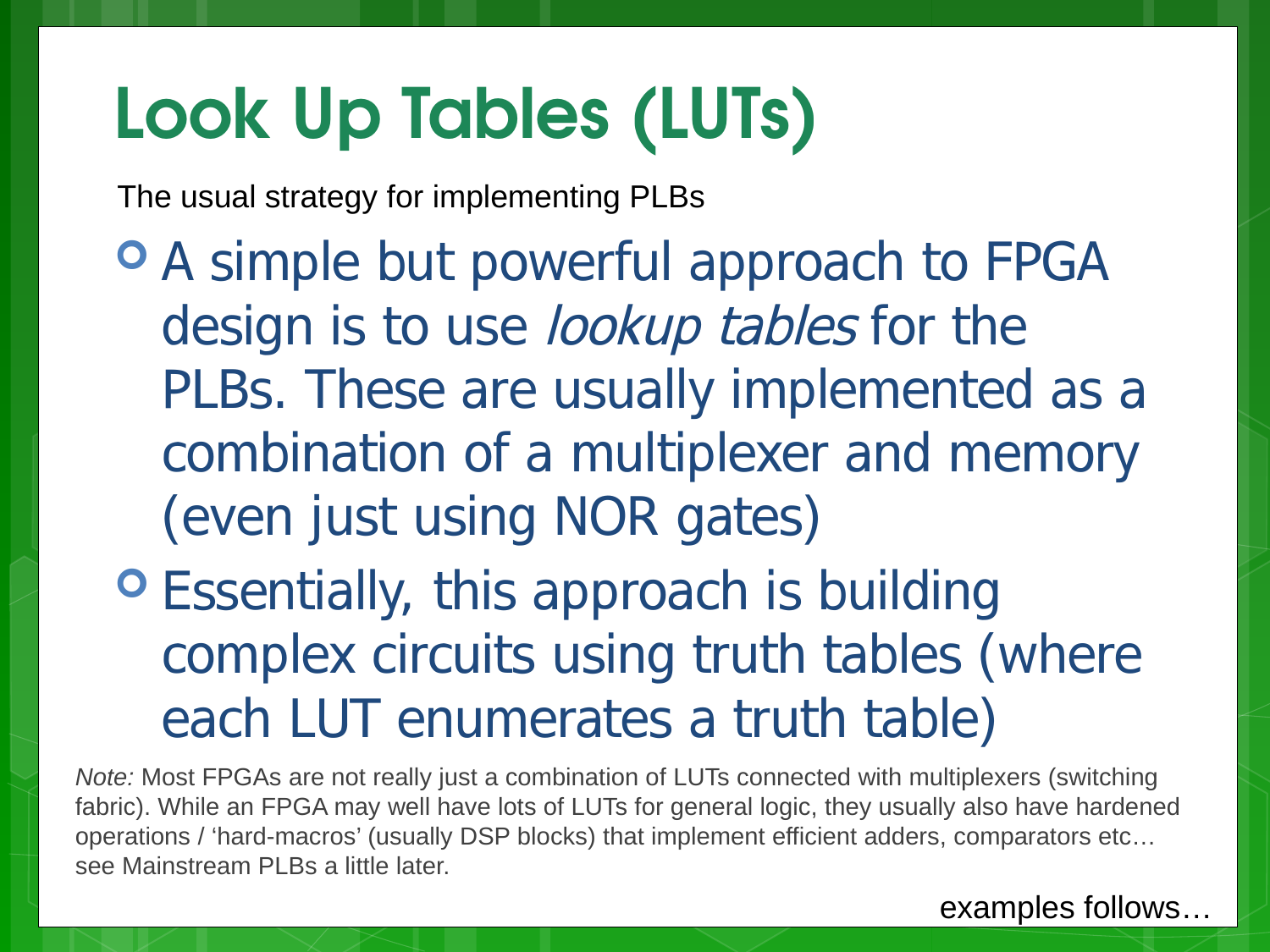

# Look Up Tables (LUTs)
The usual strategy for implementing PLBs
A simple but powerful approach to FPGA design is to use lookup tables for the PLBs. These are usually implemented as a combination of a multiplexer and memory (even just using NOR gates)
Essentially, this approach is building complex circuits using truth tables (where each LUT enumerates a truth table)
Note: Most FPGAs are not really just a combination of LUTs connected with multiplexers (switching fabric). While an FPGA may well have lots of LUTs for general logic, they usually also have hardened operations / ‘hard-macros’ (usually DSP blocks) that implement efficient adders, comparators etc… see Mainstream PLBs a little later.
examples follows…